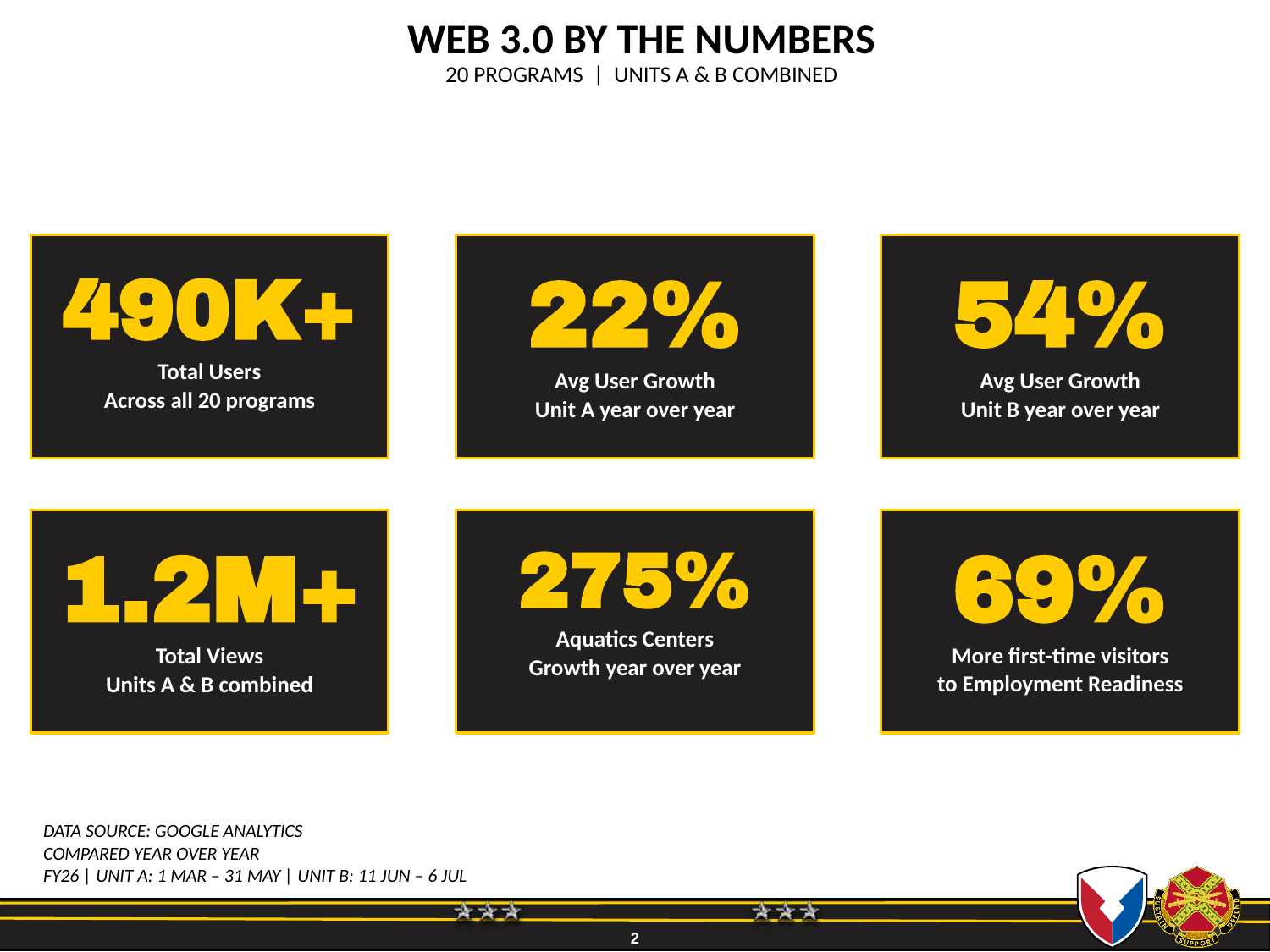

2
# WEB 3.0 BY THE NUMBERS
20 PROGRAMS  |  UNITS A & B COMBINED
490K+
Total Users
Across all 20 programs
22%
Avg User Growth
Unit A year over year
54%
Avg User Growth
Unit B year over year
1.2M+
Total Views
Units A & B combined
275%
Aquatics Centers
Growth year over year
69%
More first-time visitors
to Employment Readiness
DATA SOURCE: GOOGLE ANALYTICS
COMPARED YEAR OVER YEAR
FY26 | UNIT A: 1 MAR – 31 MAY | UNIT B: 11 JUN – 6 JUL